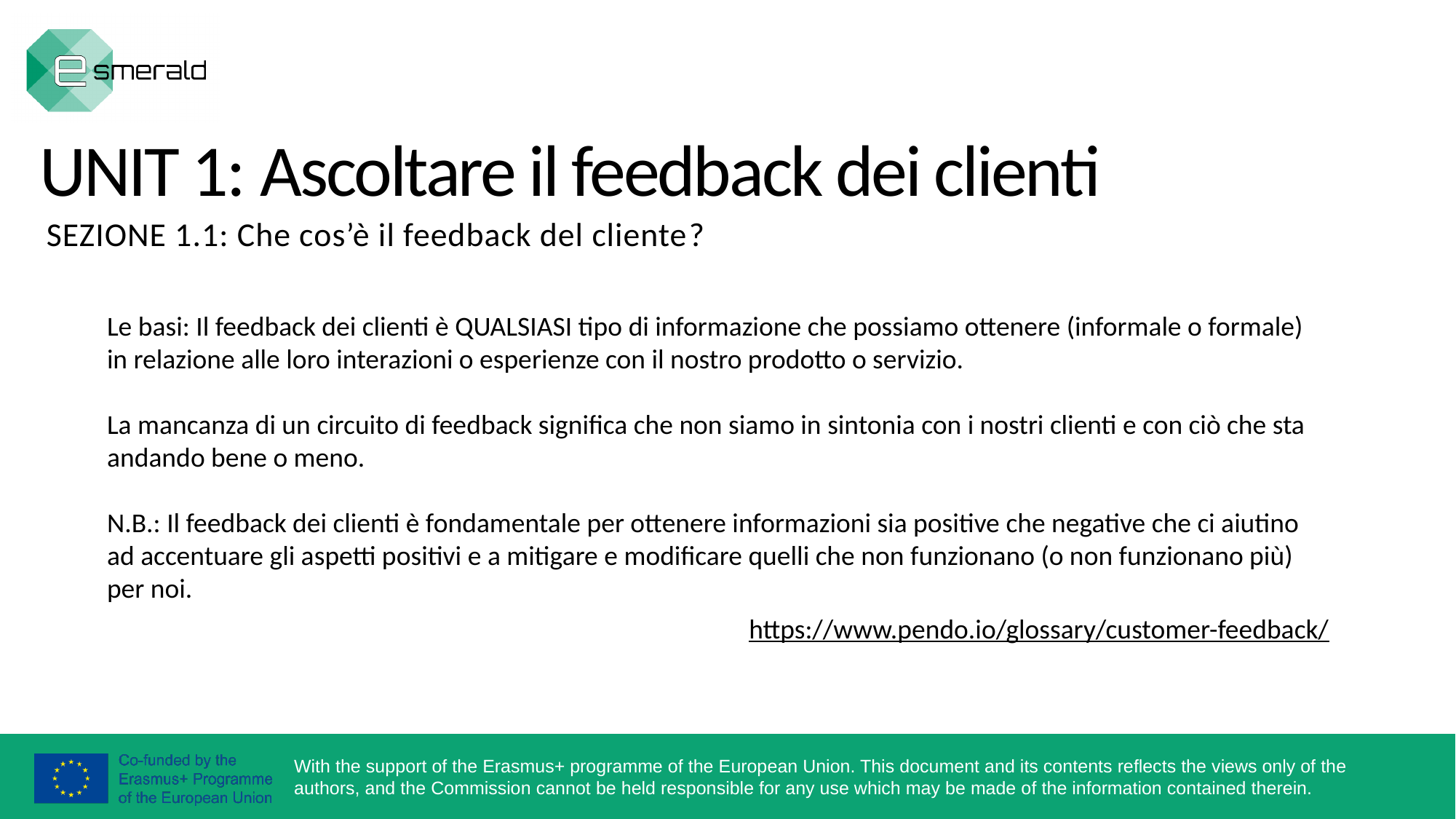

UNIT 1: Ascoltare il feedback dei clienti
SEZIONE 1.1: Che cos’è il feedback del cliente?
Le basi: Il feedback dei clienti è QUALSIASI tipo di informazione che possiamo ottenere (informale o formale) in relazione alle loro interazioni o esperienze con il nostro prodotto o servizio.

La mancanza di un circuito di feedback significa che non siamo in sintonia con i nostri clienti e con ciò che sta andando bene o meno.

N.B.: Il feedback dei clienti è fondamentale per ottenere informazioni sia positive che negative che ci aiutino ad accentuare gli aspetti positivi e a mitigare e modificare quelli che non funzionano (o non funzionano più) per noi.

https://www.pendo.io/glossary/customer-feedback/